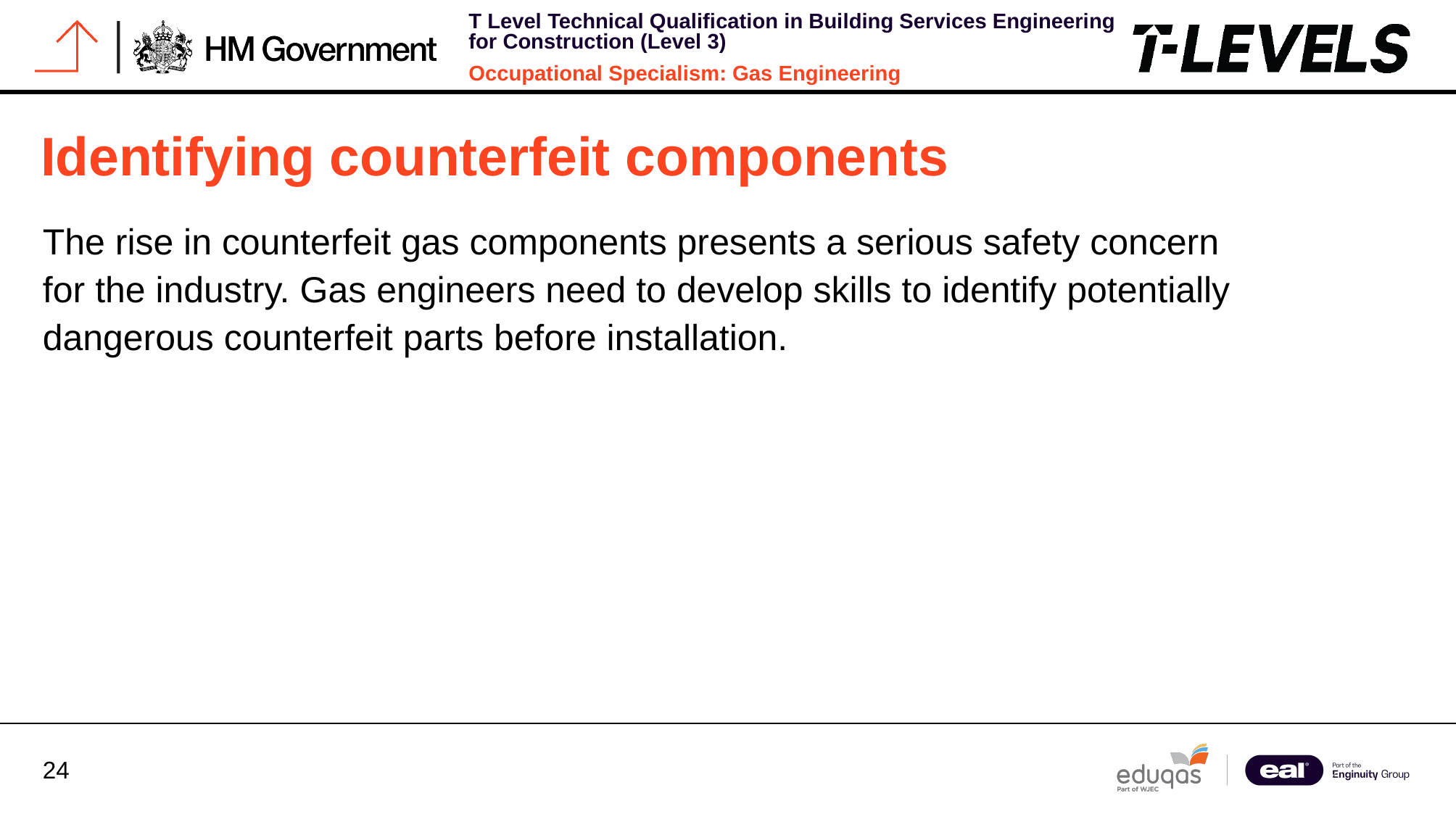

# Identifying counterfeit components
The rise in counterfeit gas components presents a serious safety concern for the industry. Gas engineers need to develop skills to identify potentially dangerous counterfeit parts before installation.